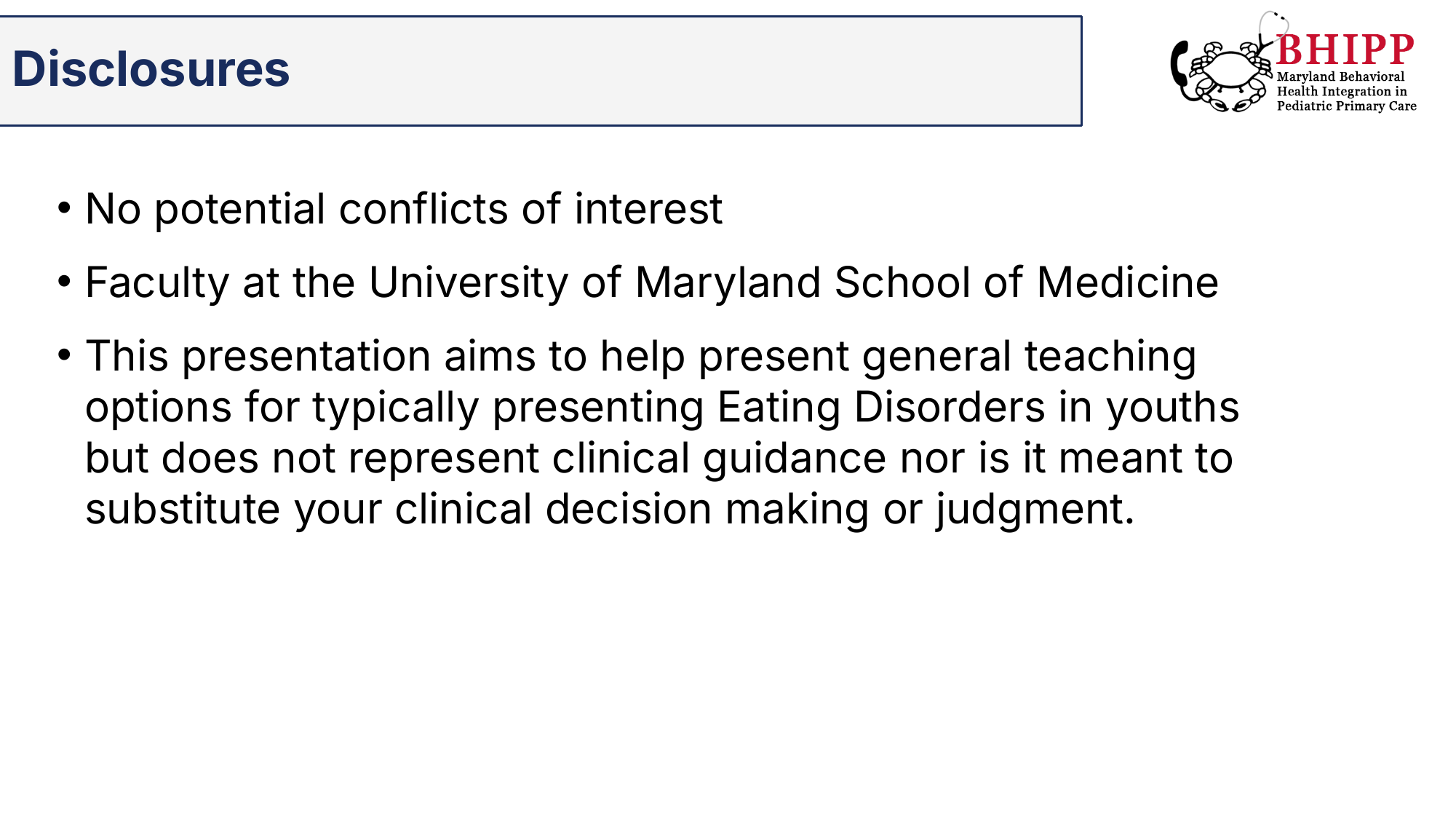

# Disclosures
No potential conflicts of interest
Faculty at the University of Maryland School of Medicine
This presentation aims to help present general teaching options for typically presenting Eating Disorders in youths but does not represent clinical guidance nor is it meant to substitute your clinical decision making or judgment.